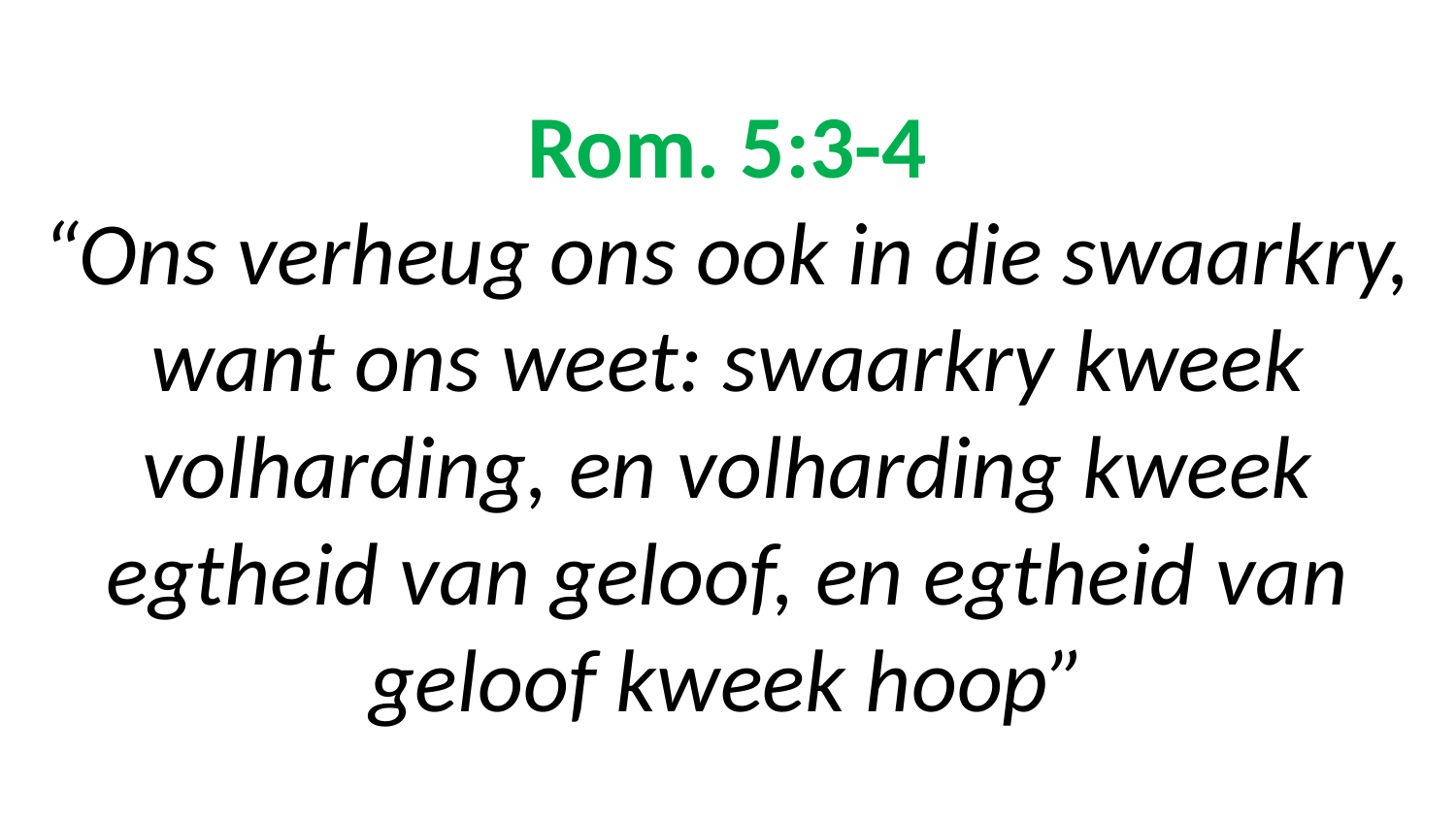

# Rom. 5:3-4 “Ons verheug ons ook in die swaarkry, want ons weet: swaarkry kweek volharding, en volharding kweek egtheid van geloof, en egtheid van geloof kweek hoop”